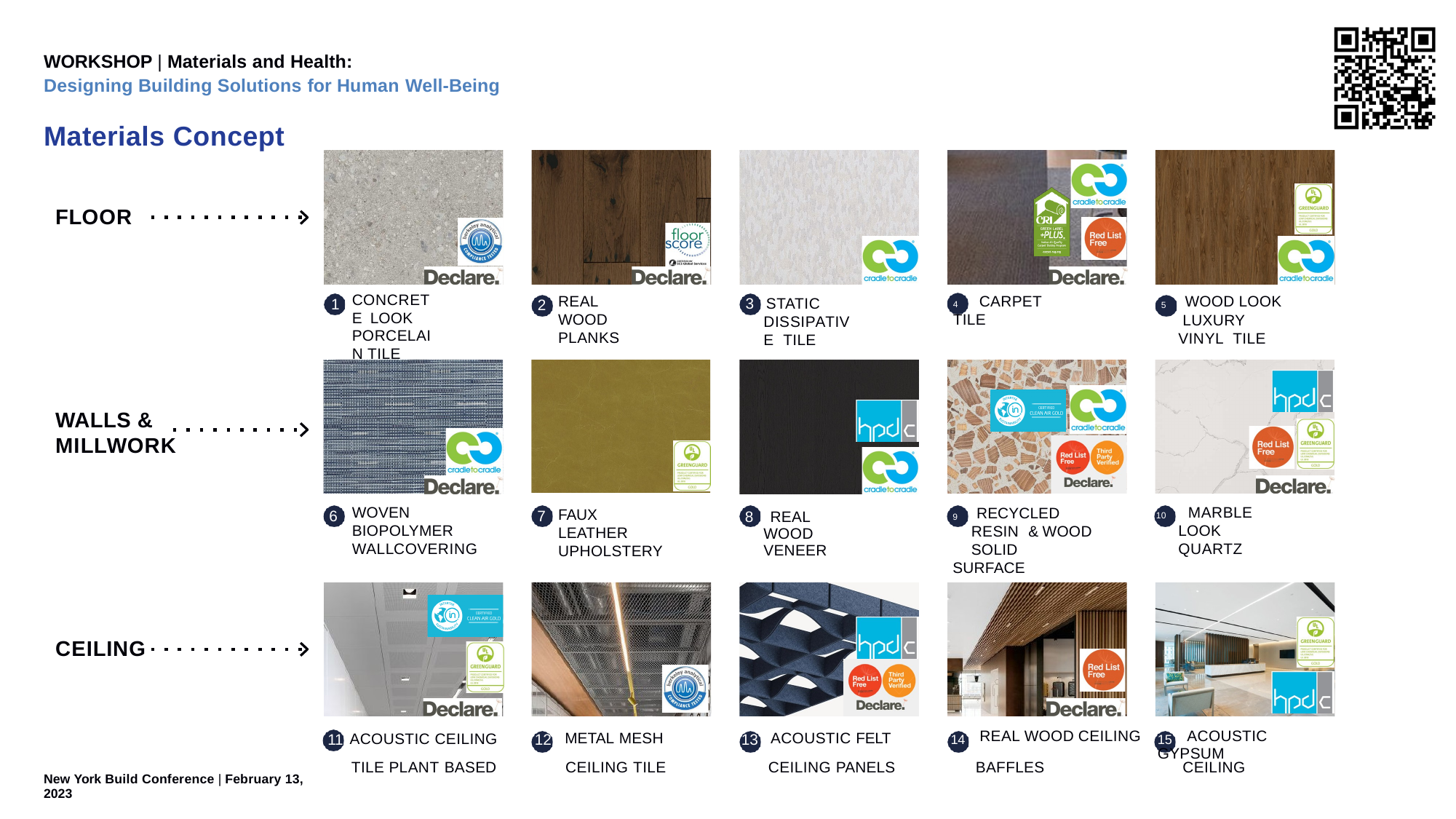

WORKSHOP | Materials and Health:
Designing Building Solutions for Human Well-Being
Materials Concept

FLOOR

CONCRETE  LOOK
PORCELAIN TILE
REAL WOOD  PLANKS
5        WOOD LOOK  LUXURY VINYL  TILE
4         CARPET TILE
1
3  STATIC
DISSIPATIVE  TILE

2

WALLS &  MILLWORK

WOVEN
BIOPOLYMER  WALLCOVERING
10         MARBLE LOOK      QUARTZ
9        RECYCLED RESIN  & WOOD SOLID
SURFACE
FAUX LEATHER  UPHOLSTERY
6
7
8    REAL WOOD  VENEER

CEILING

| 11 | ACOUSTIC CEILING | 12 | METAL MESH | 13 | ACOUSTIC FELT | 14 REAL WOOD CEILING | 15 ACOUSTIC GYPSUM |
| --- | --- | --- | --- | --- | --- | --- | --- |
|  | TILE PLANT BASED |  | CEILING TILE |  | CEILING PANELS | BAFFLES | CEILING |

New York Build Conference | February 13, 2023